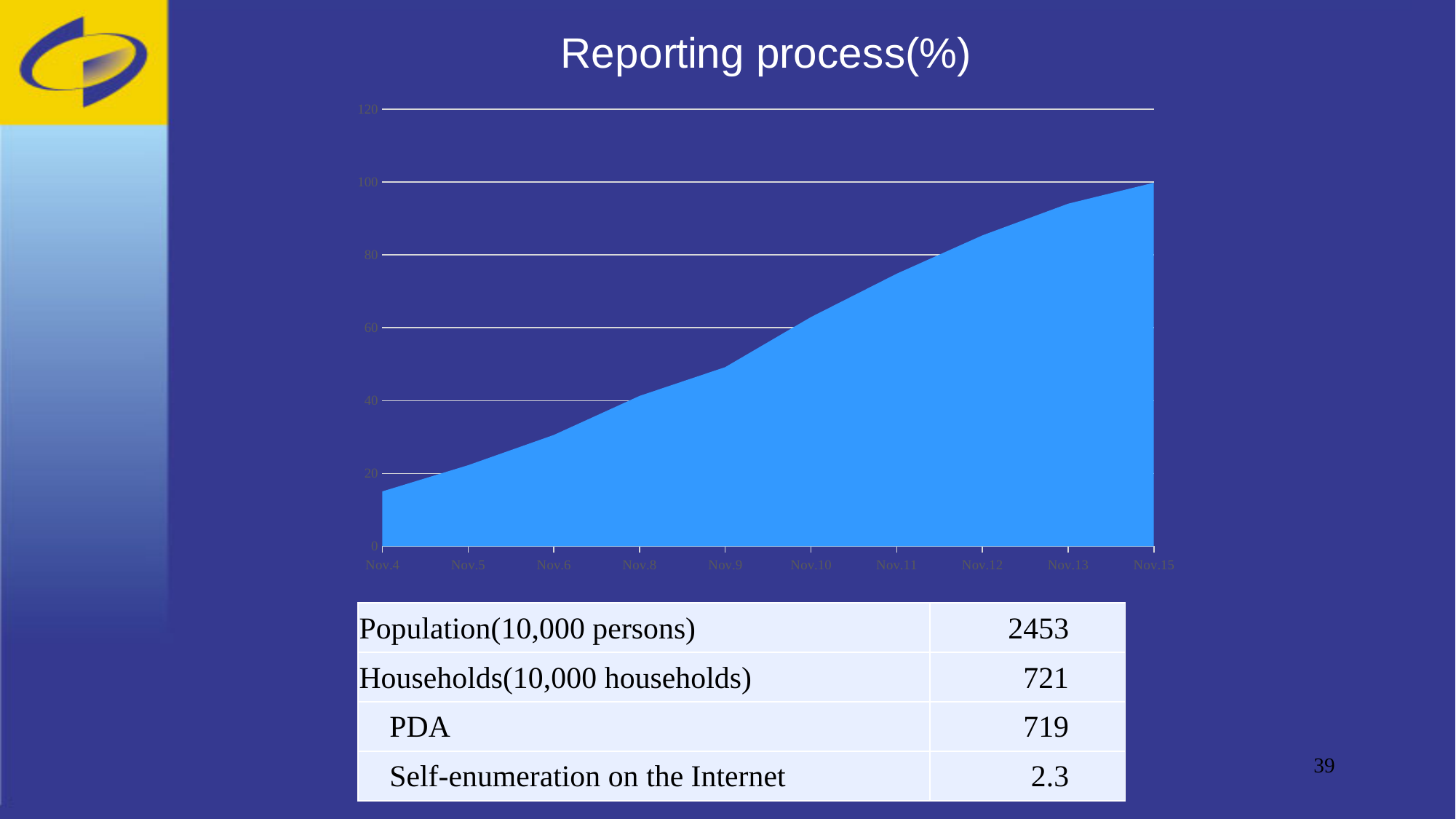

### Chart:

| Category | Reporting process(%) |
|---|---|
| Nov.4 | 15.08 |
| Nov.5 | 22.27 |
| Nov.6 | 30.58 |
| Nov.8 | 41.29000000000001 |
| Nov.9 | 49.2 |
| Nov.10 | 62.94 |
| Nov.11 | 74.85 |
| Nov.12 | 85.38 |
| Nov.13 | 94.08 |
| Nov.15 | 99.84 |
| Population(10,000 persons) | 2453 |
| --- | --- |
| Households(10,000 households) | 721 |
| PDA | 719 |
| Self-enumeration on the Internet | 2.3 |
39